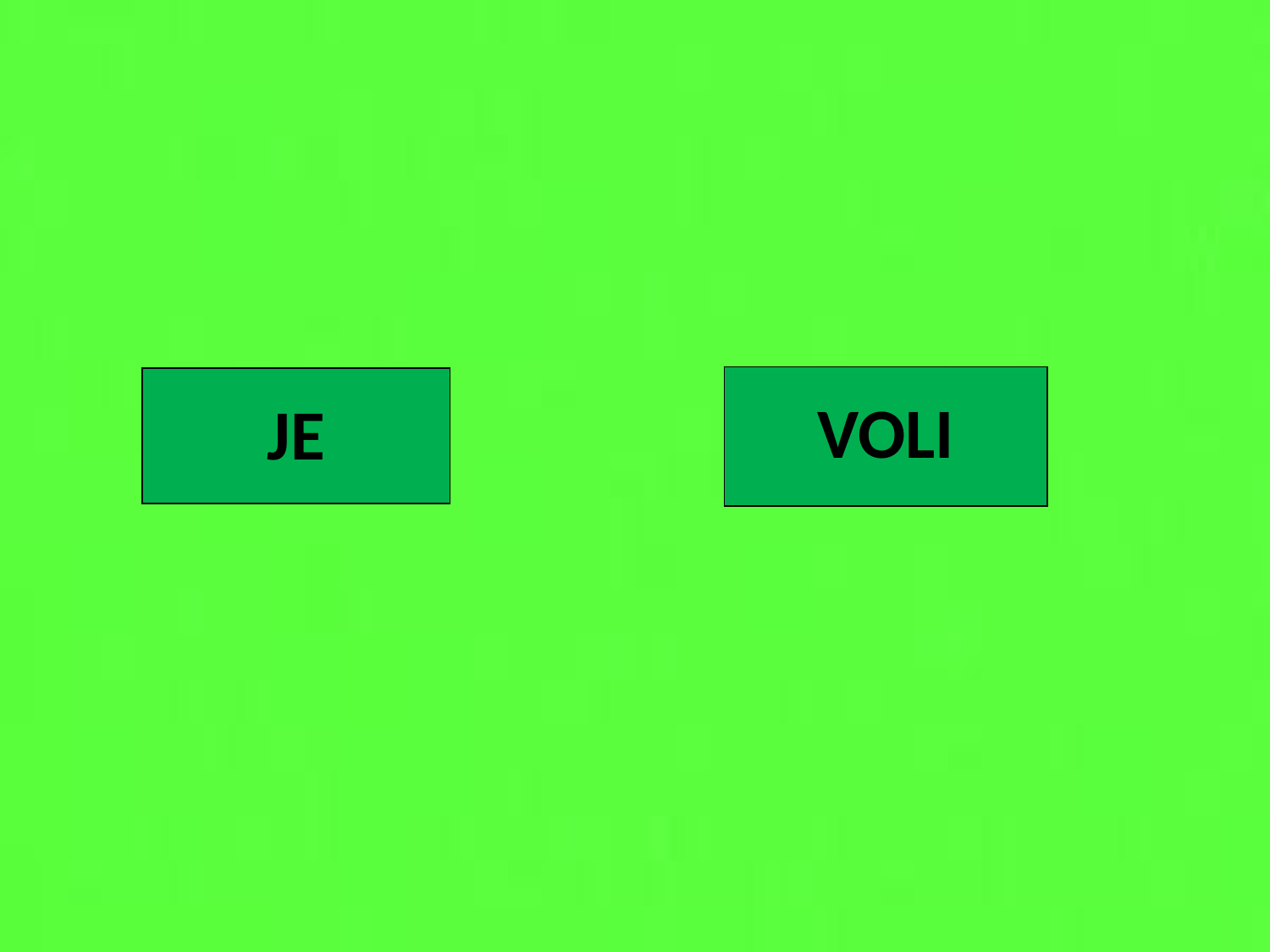

| VOLI |
| --- |
| JE |
| --- |